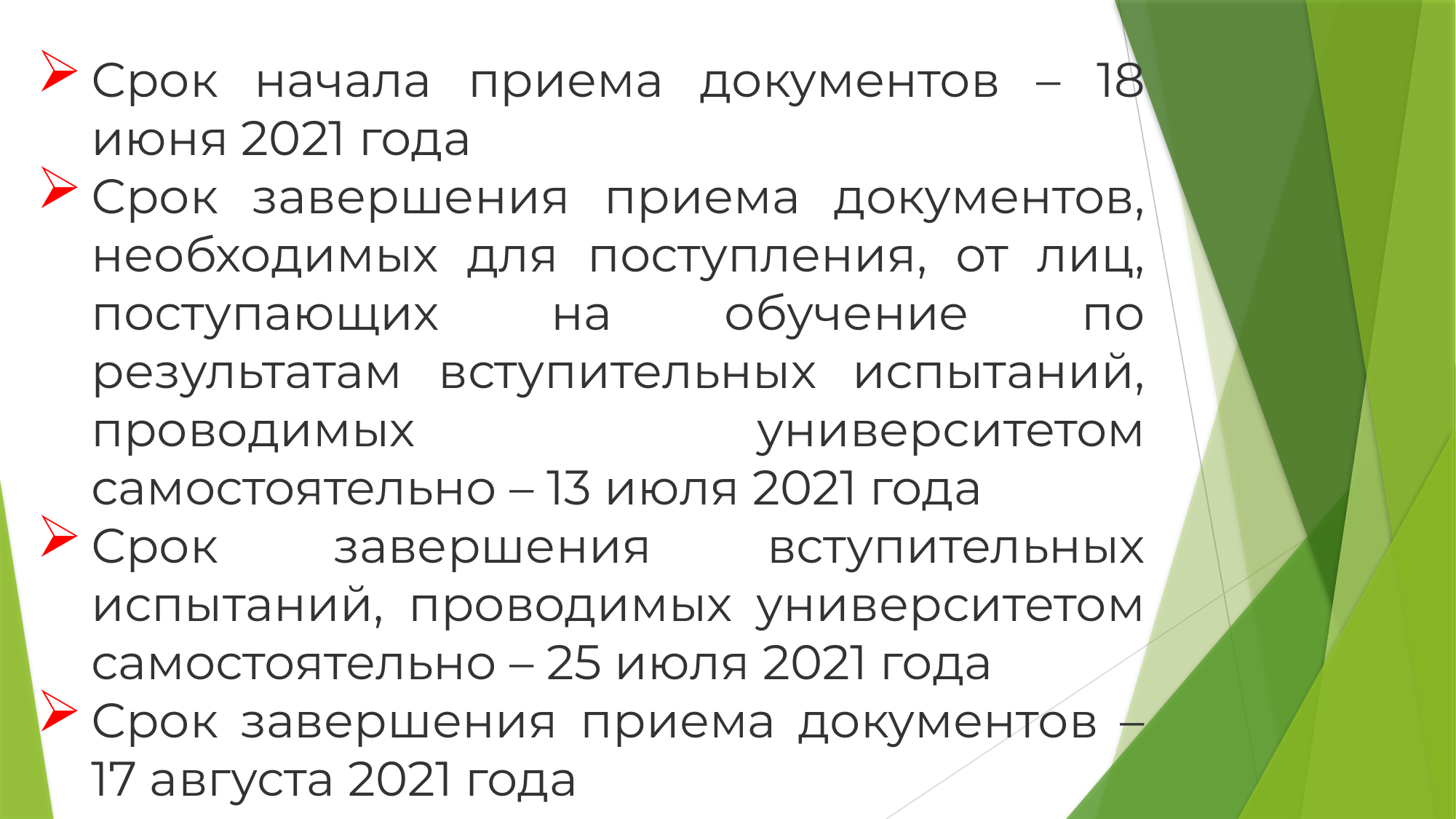

Срок начала приема документов – 18 июня 2021 года
Срок завершения приема документов, необходимых для поступления, от лиц, поступающих на обучение по результатам вступительных испытаний, проводимых университетом самостоятельно – 13 июля 2021 года
Срок завершения вступительных испытаний, проводимых университетом самостоятельно – 25 июля 2021 года
Срок завершения приема документов – 17 августа 2021 года